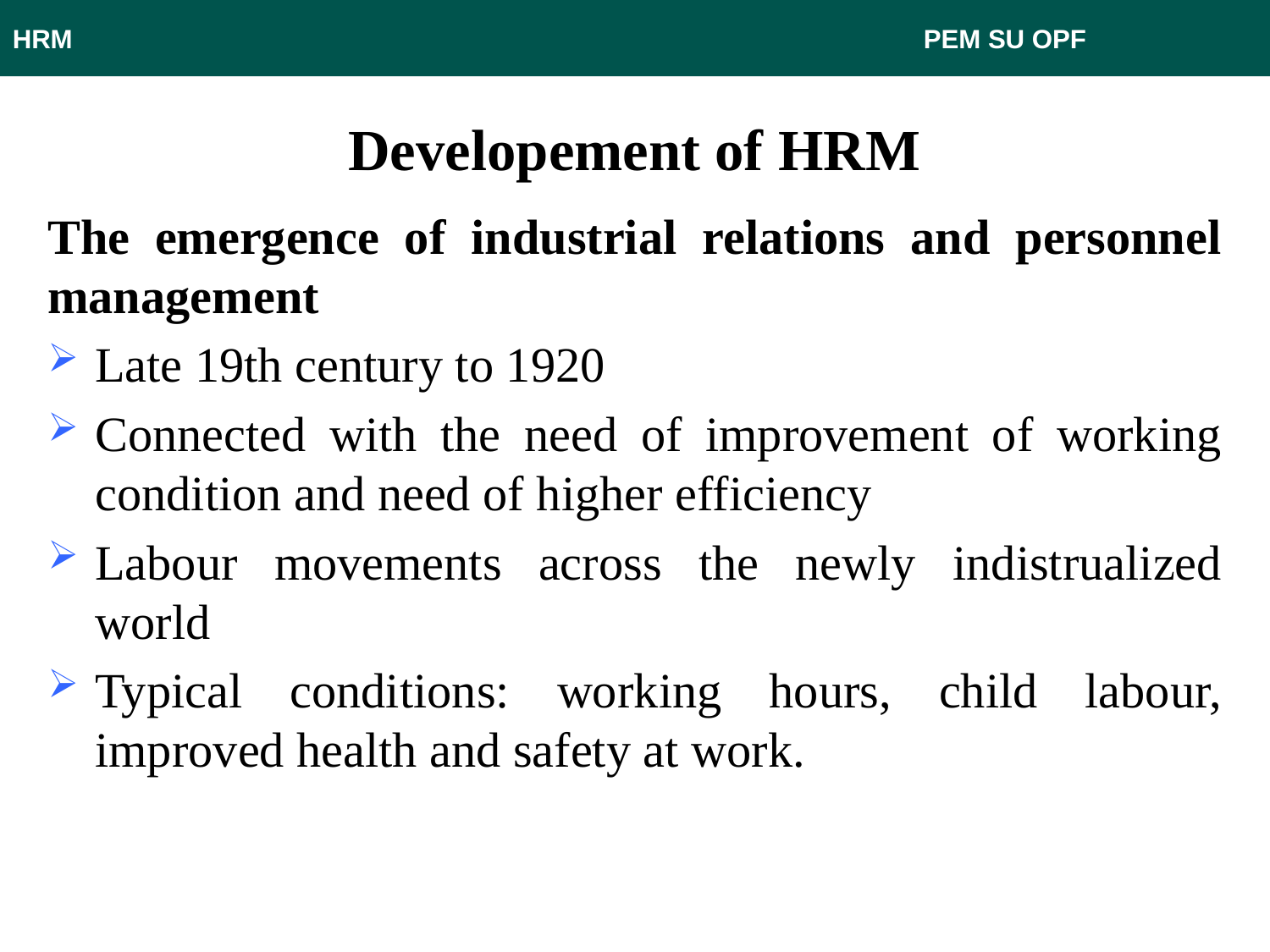

HRM 							   PEM SU OPF
# Developement of HRM
The emergence of industrial relations and personnel management
Late 19th century to 1920
Connected with the need of improvement of working condition and need of higher efficiency
Labour movements across the newly indistrualized world
Typical conditions: working hours, child labour, improved health and safety at work.